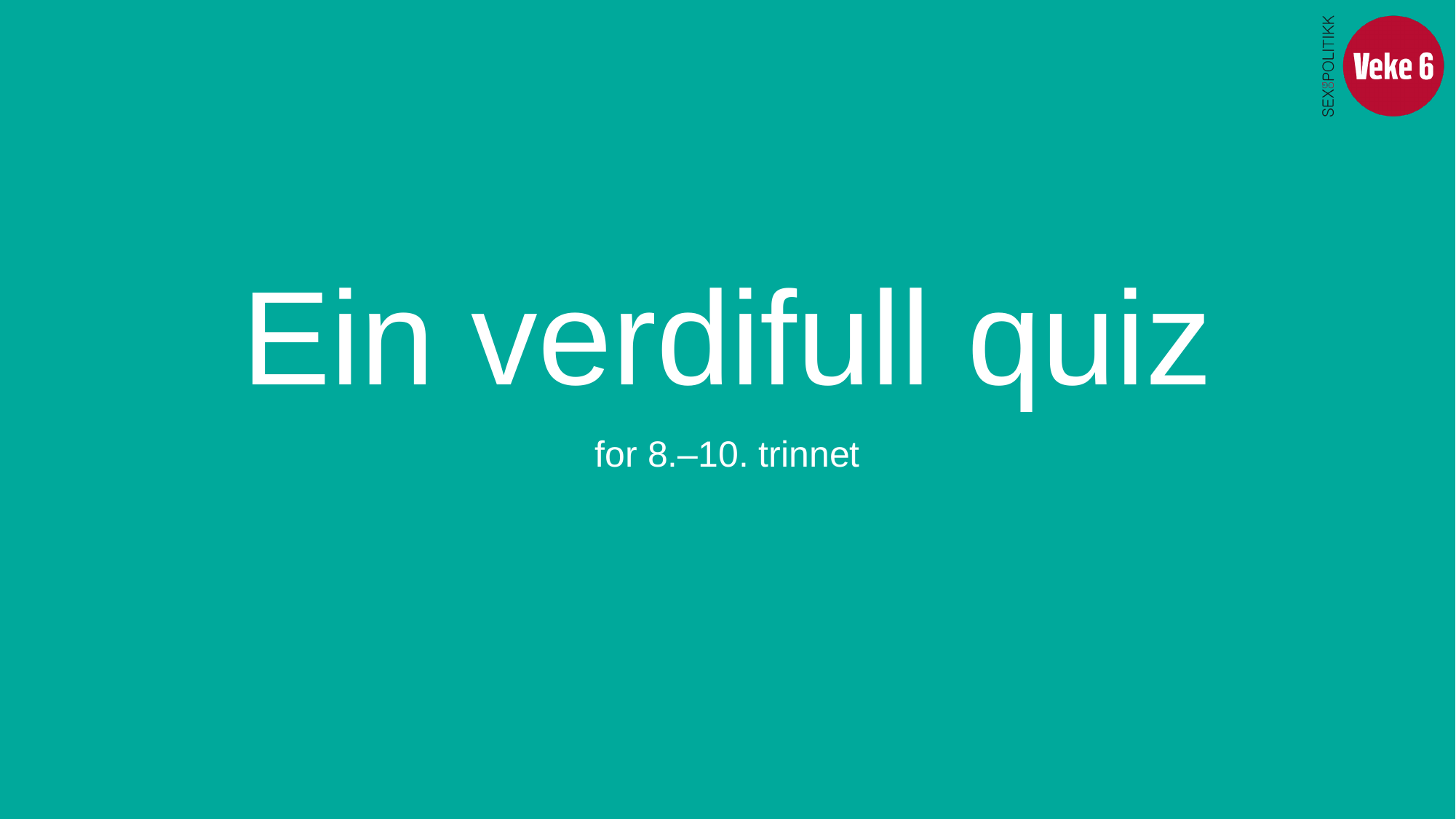

# Ein verdifull quiz
for 8.–10. trinnet